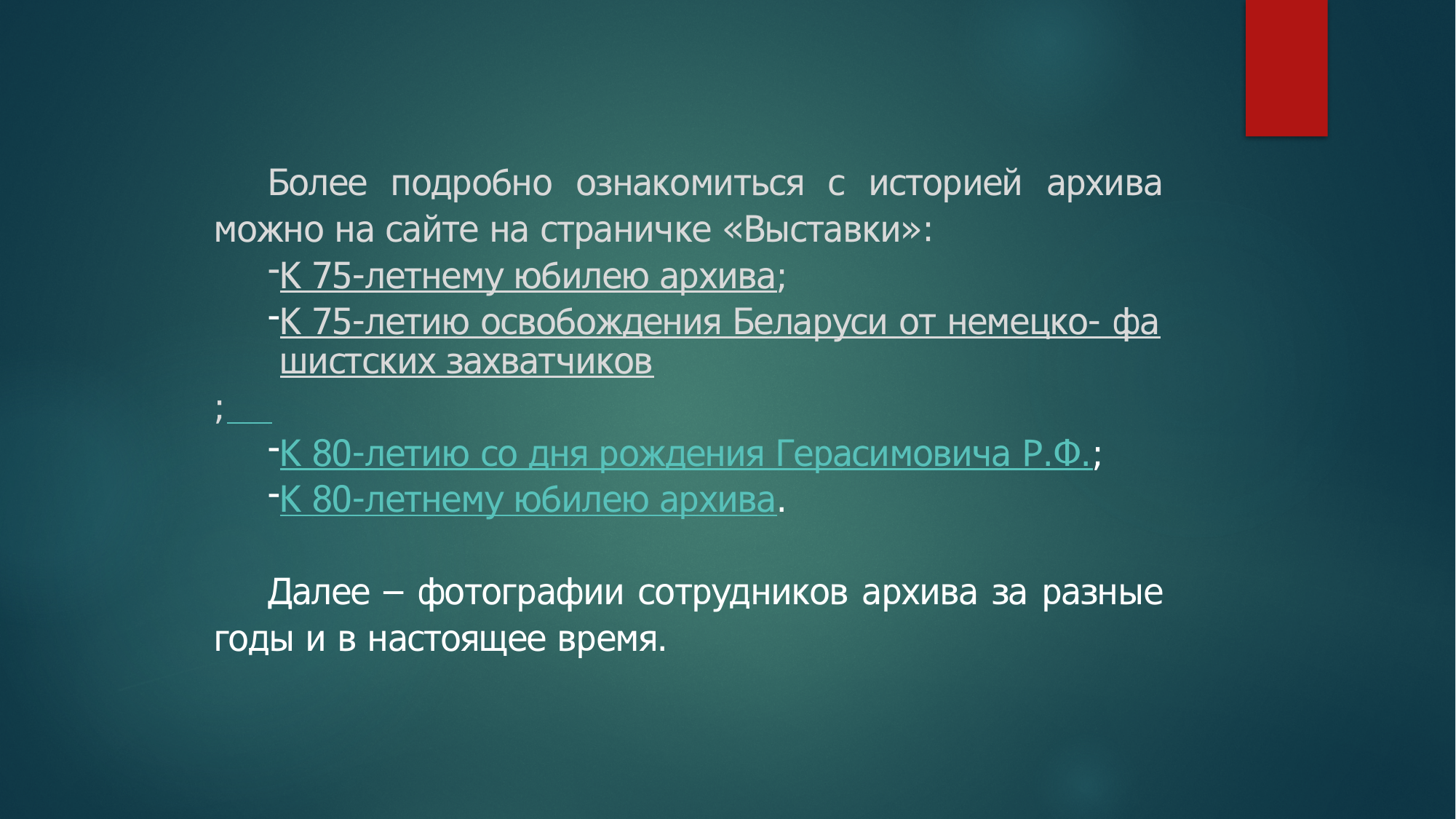

Более подробно ознакомиться с историей архива можно на сайте на страничке «Выставки»:
К 75-летнему юбилею архива;
К 75-летию освобождения Беларуси от немецко- фашистских захватчиков;
К 80-летию со дня рождения Герасимовича Р.Ф.;
К 80-летнему юбилею архива.

Далее – фотографии сотрудников архива за разные годы и в настоящее время.